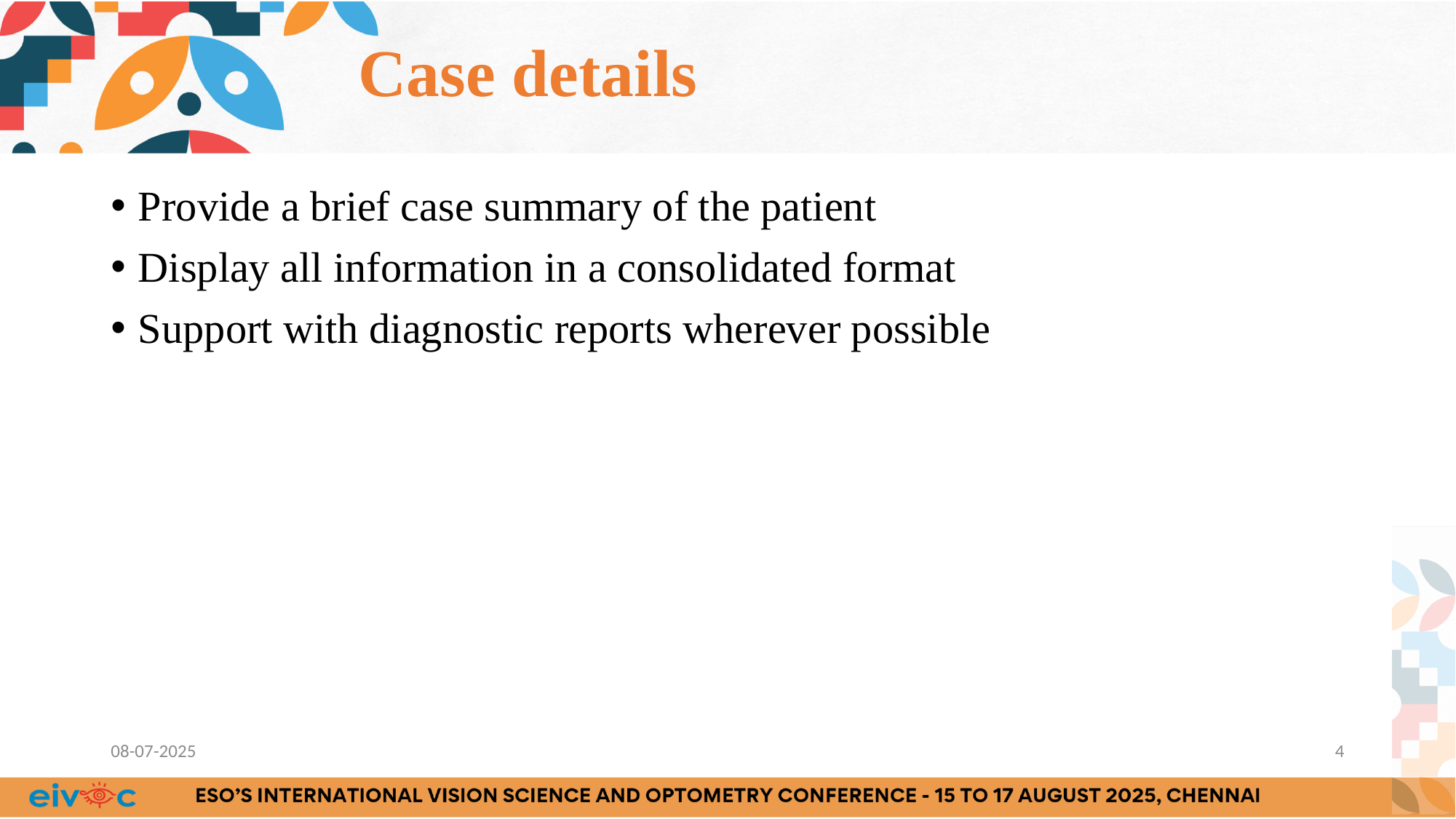

# Case details
Provide a brief case summary of the patient
Display all information in a consolidated format
Support with diagnostic reports wherever possible
08-07-2025
4